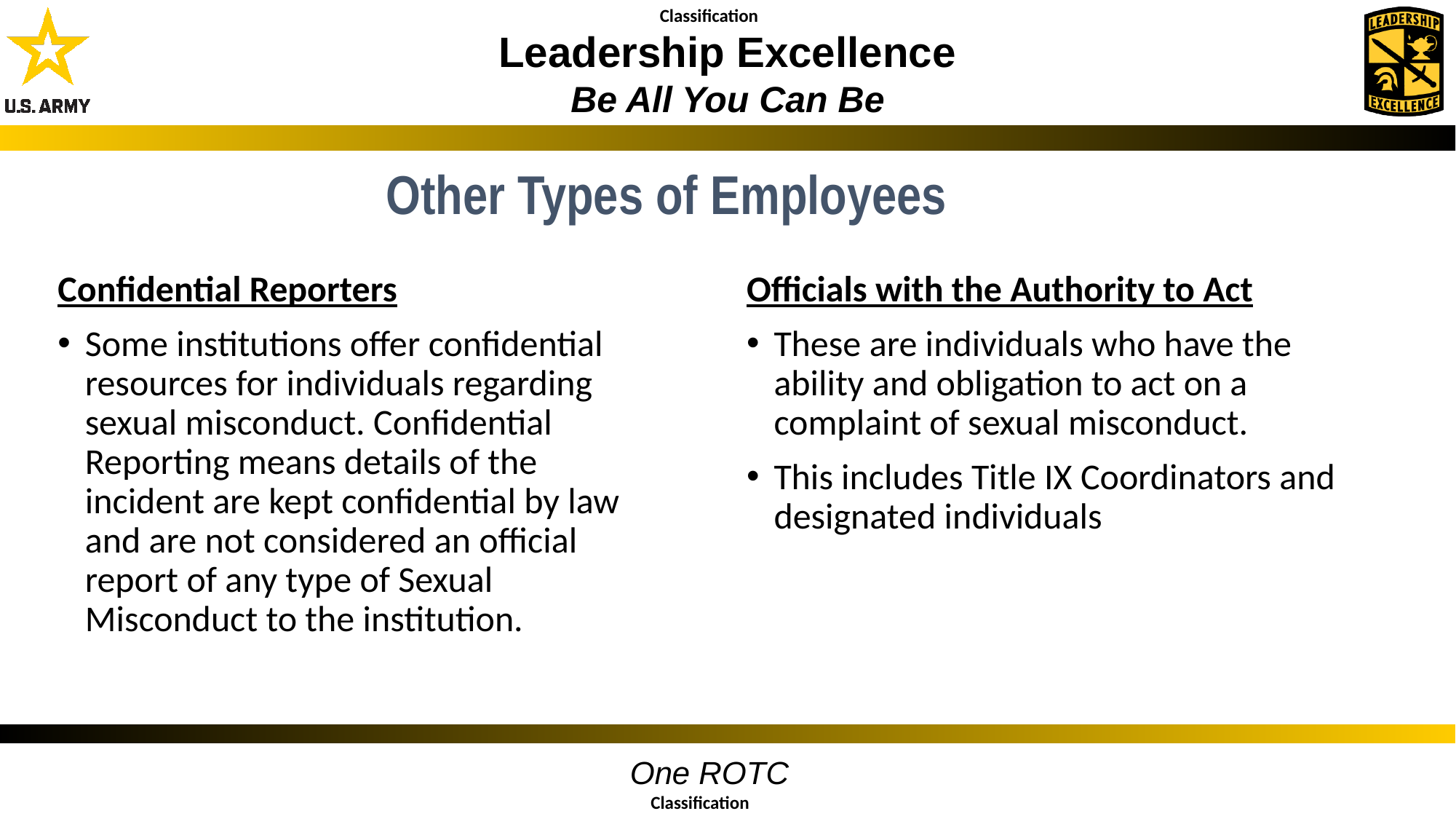

# Other Types of Employees
Confidential Reporters
Some institutions offer confidential resources for individuals regarding sexual misconduct. Confidential Reporting means details of the incident are kept confidential by law and are not considered an official report of any type of Sexual Misconduct to the institution.

Officials with the Authority to Act
These are individuals who have the ability and obligation to act on a complaint of sexual misconduct.
This includes Title IX Coordinators and designated individuals